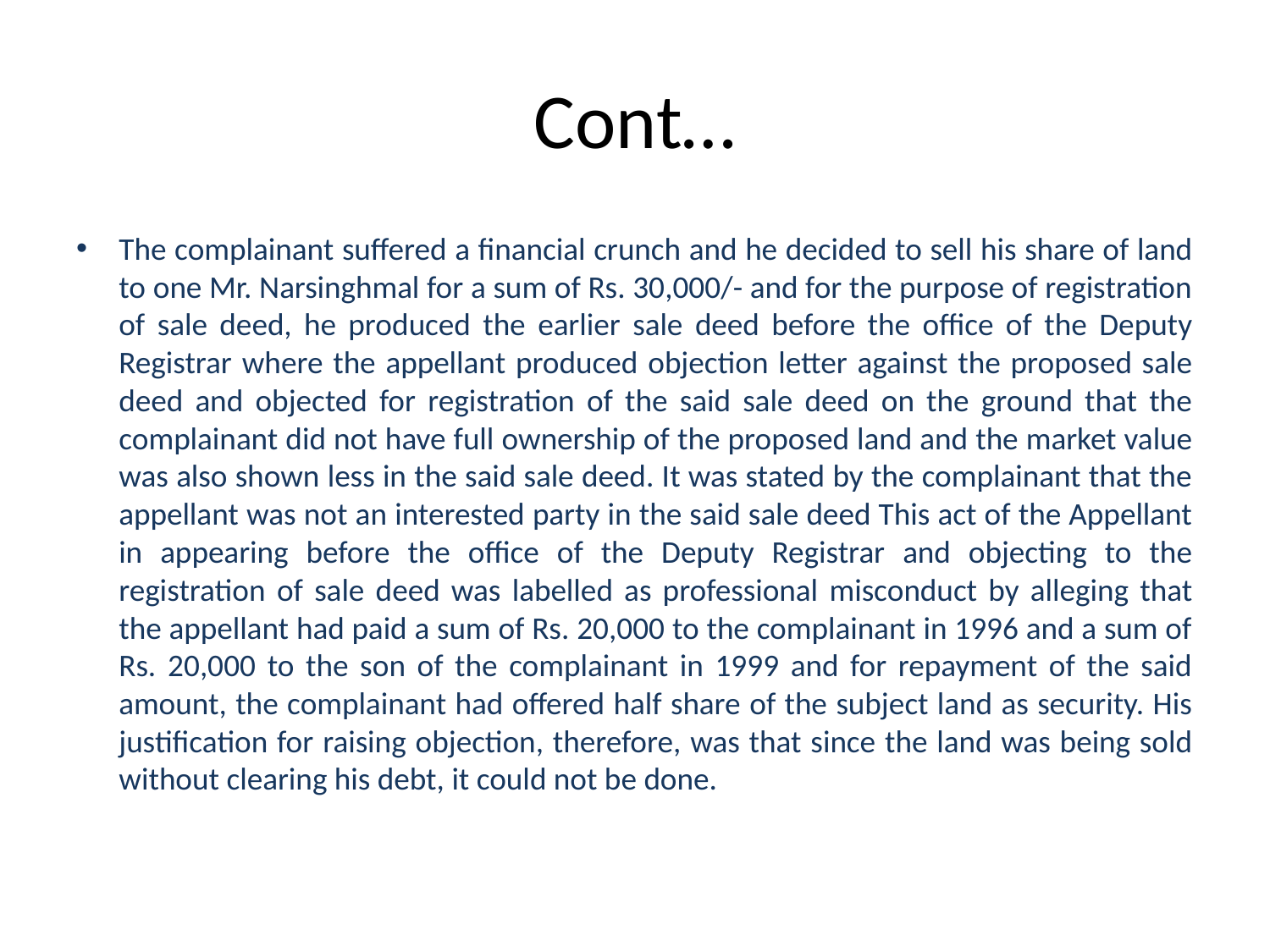

# Cont…
The complainant suffered a financial crunch and he decided to sell his share of land to one Mr. Narsinghmal for a sum of Rs. 30,000/- and for the purpose of registration of sale deed, he produced the earlier sale deed before the office of the Deputy Registrar where the appellant produced objection letter against the proposed sale deed and objected for registration of the said sale deed on the ground that the complainant did not have full ownership of the proposed land and the market value was also shown less in the said sale deed. It was stated by the complainant that the appellant was not an interested party in the said sale deed This act of the Appellant in appearing before the office of the Deputy Registrar and objecting to the registration of sale deed was labelled as professional misconduct by alleging that the appellant had paid a sum of Rs. 20,000 to the complainant in 1996 and a sum of Rs. 20,000 to the son of the complainant in 1999 and for repayment of the said amount, the complainant had offered half share of the subject land as security. His justification for raising objection, therefore, was that since the land was being sold without clearing his debt, it could not be done.